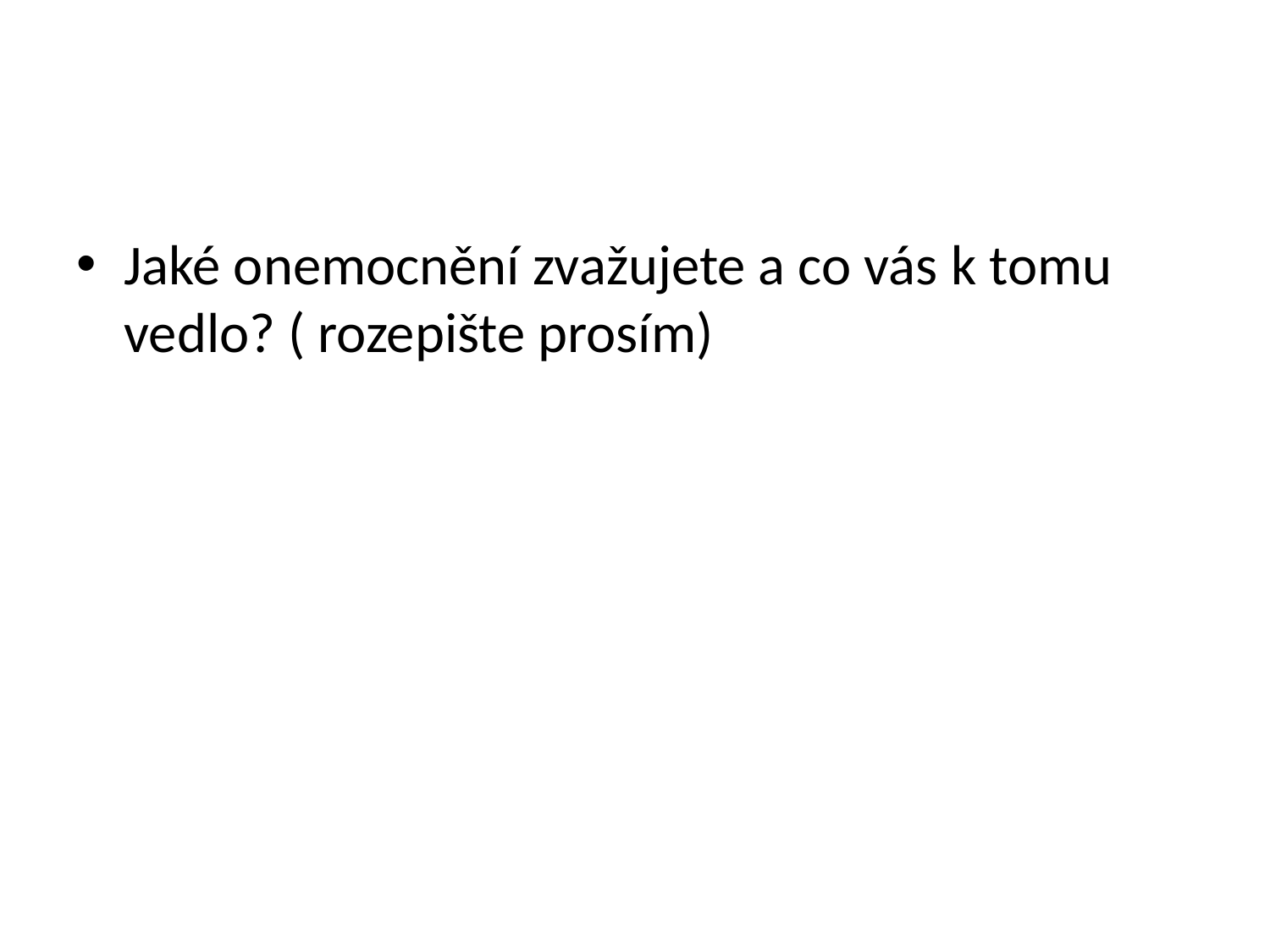

Jaké onemocnění zvažujete a co vás k tomu vedlo? ( rozepište prosím)